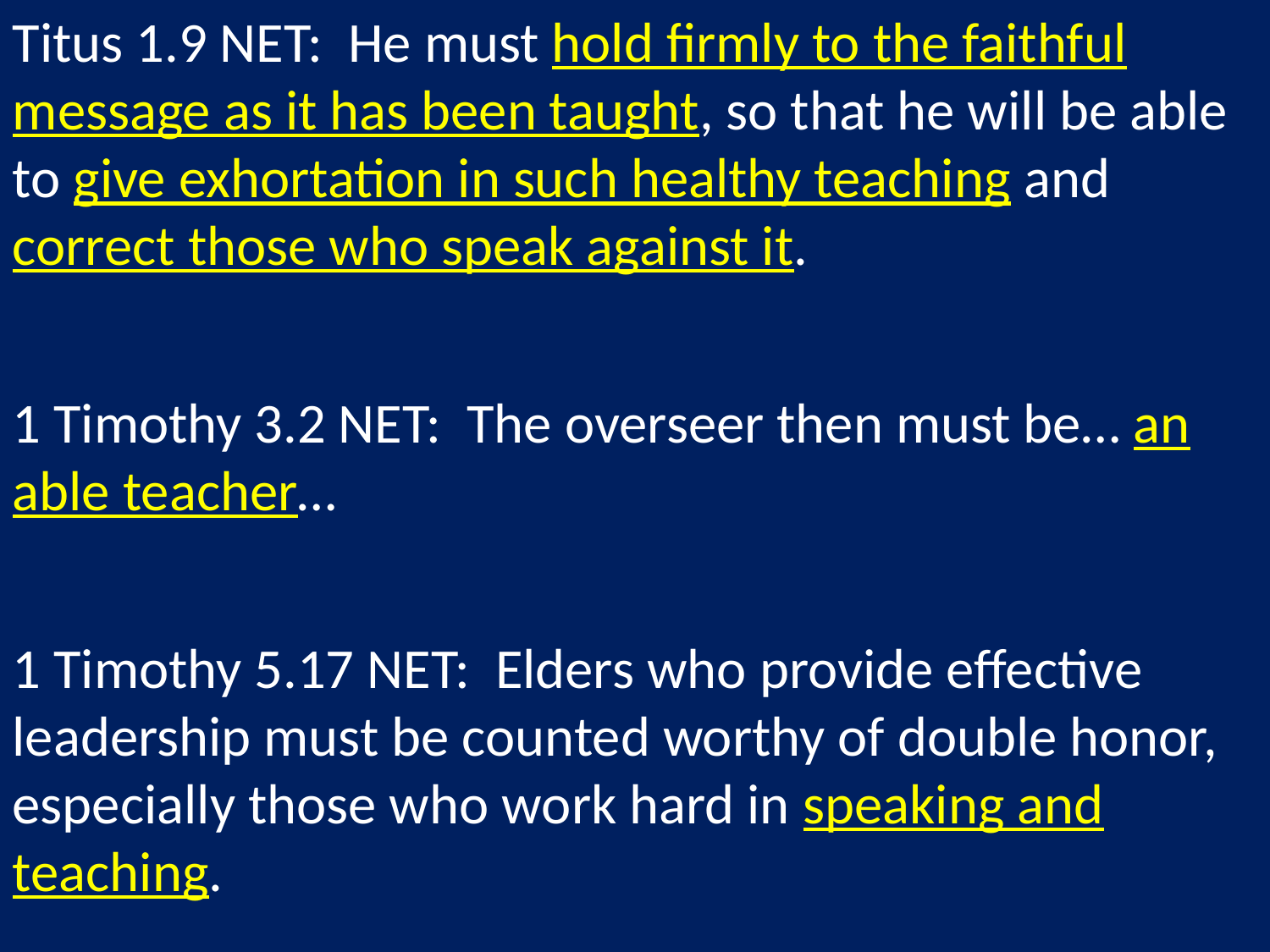

Titus 1.9 NET:  He must hold firmly to the faithful message as it has been taught, so that he will be able to give exhortation in such healthy teaching and correct those who speak against it.

1 Timothy 3.2 NET:  The overseer then must be… an able teacher…

1 Timothy 5.17 NET:  Elders who provide effective leadership must be counted worthy of double honor, especially those who work hard in speaking and teaching.